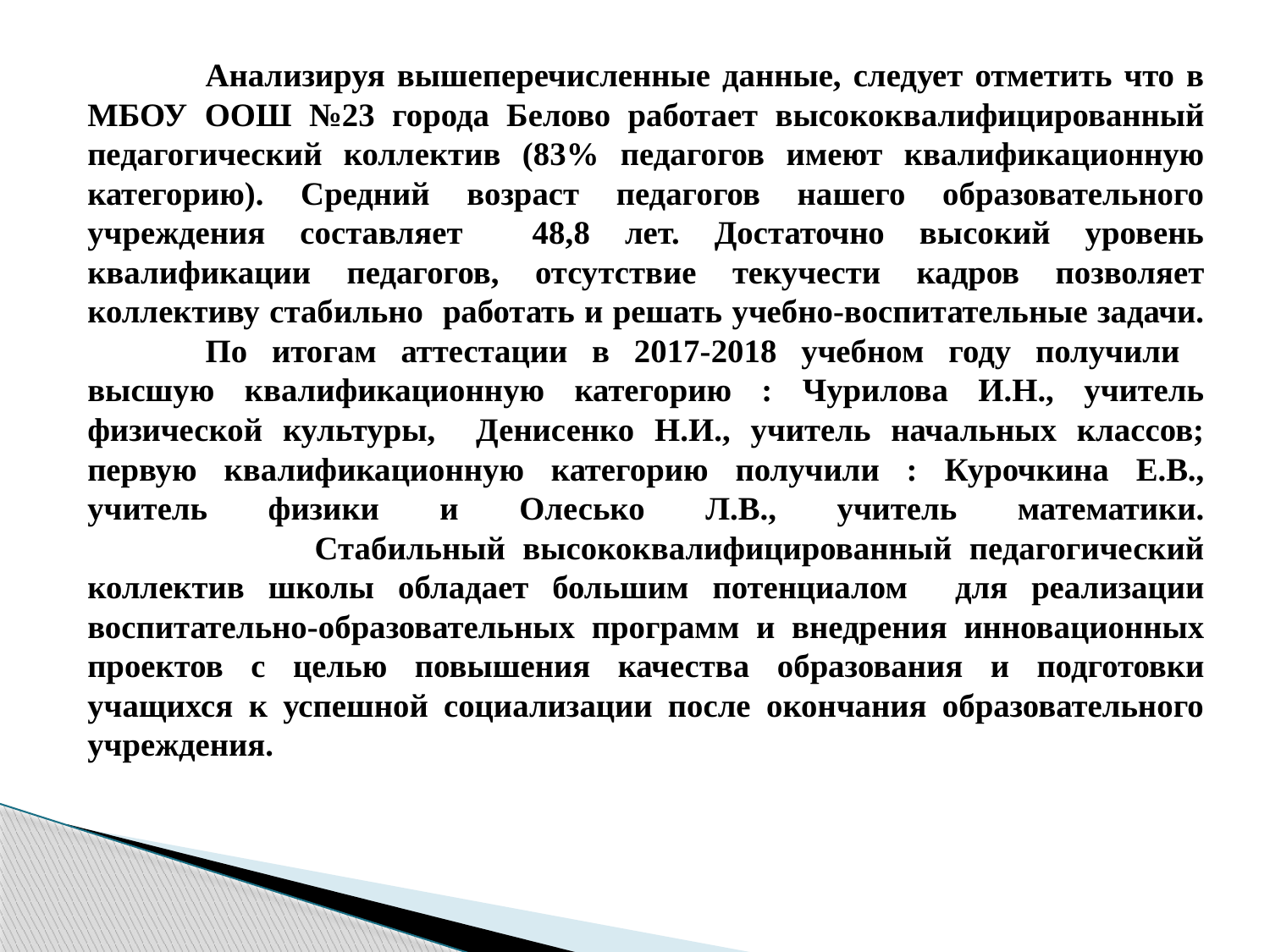

# Анализируя вышеперечисленные данные, следует отметить что в МБОУ ООШ №23 города Белово работает высококвалифицированный педагогический коллектив (83% педагогов имеют квалификационную категорию). Средний возраст педагогов нашего образовательного учреждения составляет  48,8 лет. Достаточно высокий уровень квалификации педагогов, отсутствие текучести кадров позволяет коллективу стабильно  работать и решать учебно-воспитательные задачи. По итогам аттестации в 2017-2018 учебном году получили высшую квалификационную категорию : Чурилова И.Н., учитель физической культуры,  Денисенко Н.И., учитель начальных классов; первую квалификационную категорию получили : Курочкина Е.В., учитель физики и Олесько Л.В., учитель математики. Стабильный высококвалифицированный педагогический коллектив школы обладает большим потенциалом  для реализации воспитательно-образовательных программ и внедрения инновационных проектов с целью повышения качества образования и подготовки учащихся к успешной социализации после окончания образовательного учреждения.